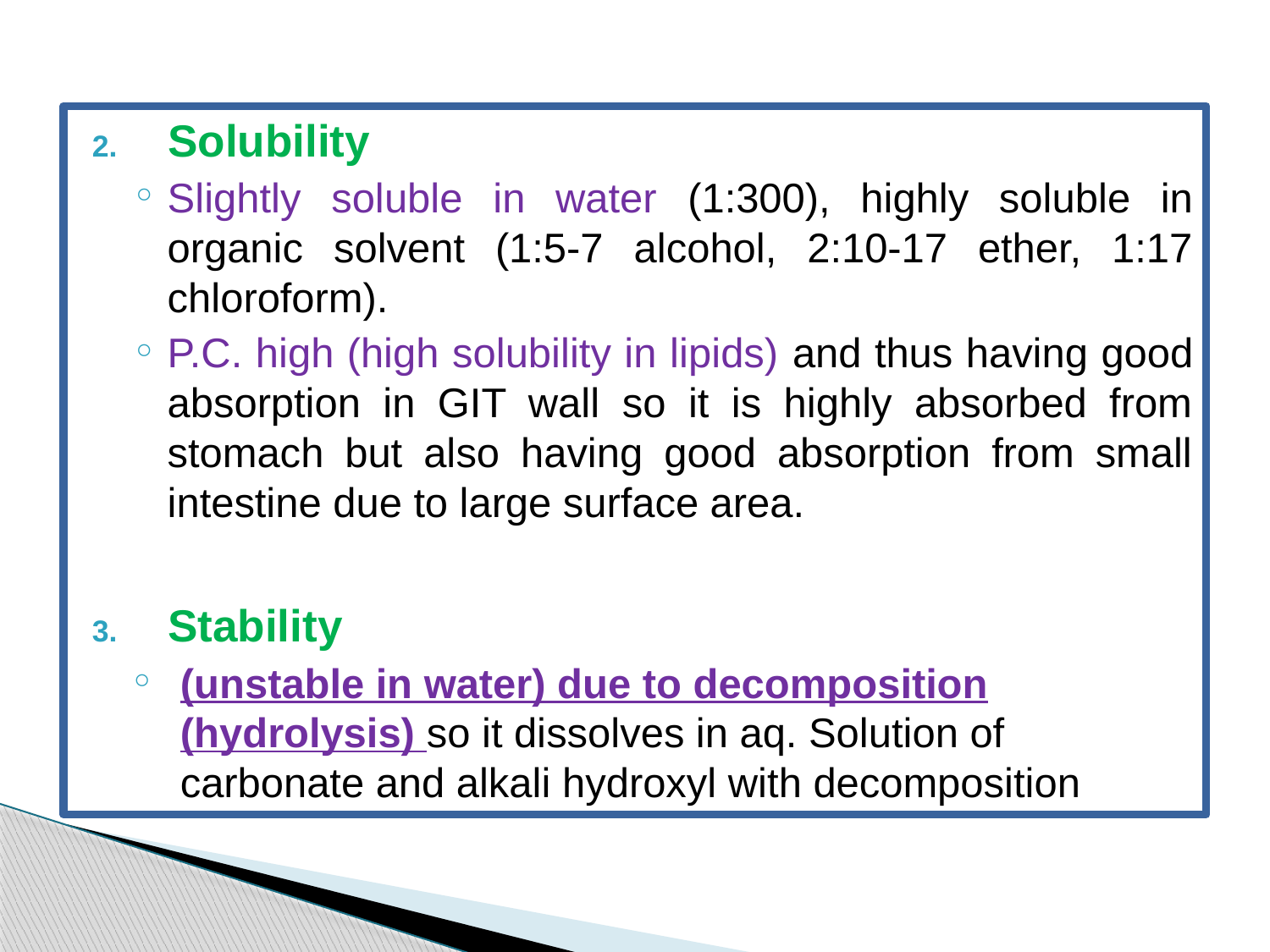

Solubility
Slightly soluble in water (1:300), highly soluble in organic solvent (1:5-7 alcohol, 2:10-17 ether, 1:17 chloroform).
P.C. high (high solubility in lipids) and thus having good absorption in GIT wall so it is highly absorbed from stomach but also having good absorption from small intestine due to large surface area.

Stability
(unstable in water) due to decomposition (hydrolysis) so it dissolves in aq. Solution of carbonate and alkali hydroxyl with decomposition